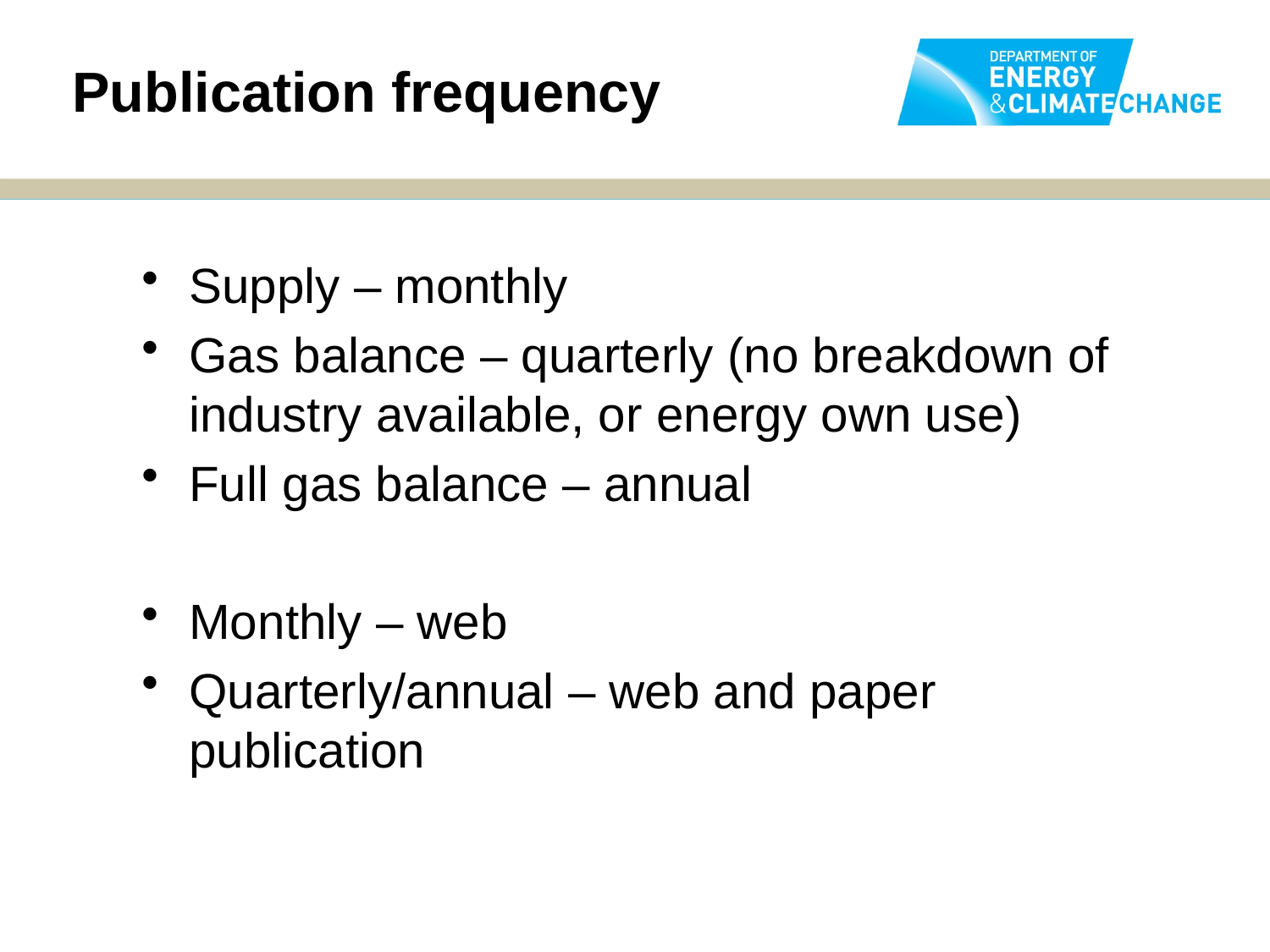

Publication frequency
Supply – monthly
Gas balance – quarterly (no breakdown of industry available, or energy own use)
Full gas balance – annual

Monthly – web
Quarterly/annual – web and paper publication